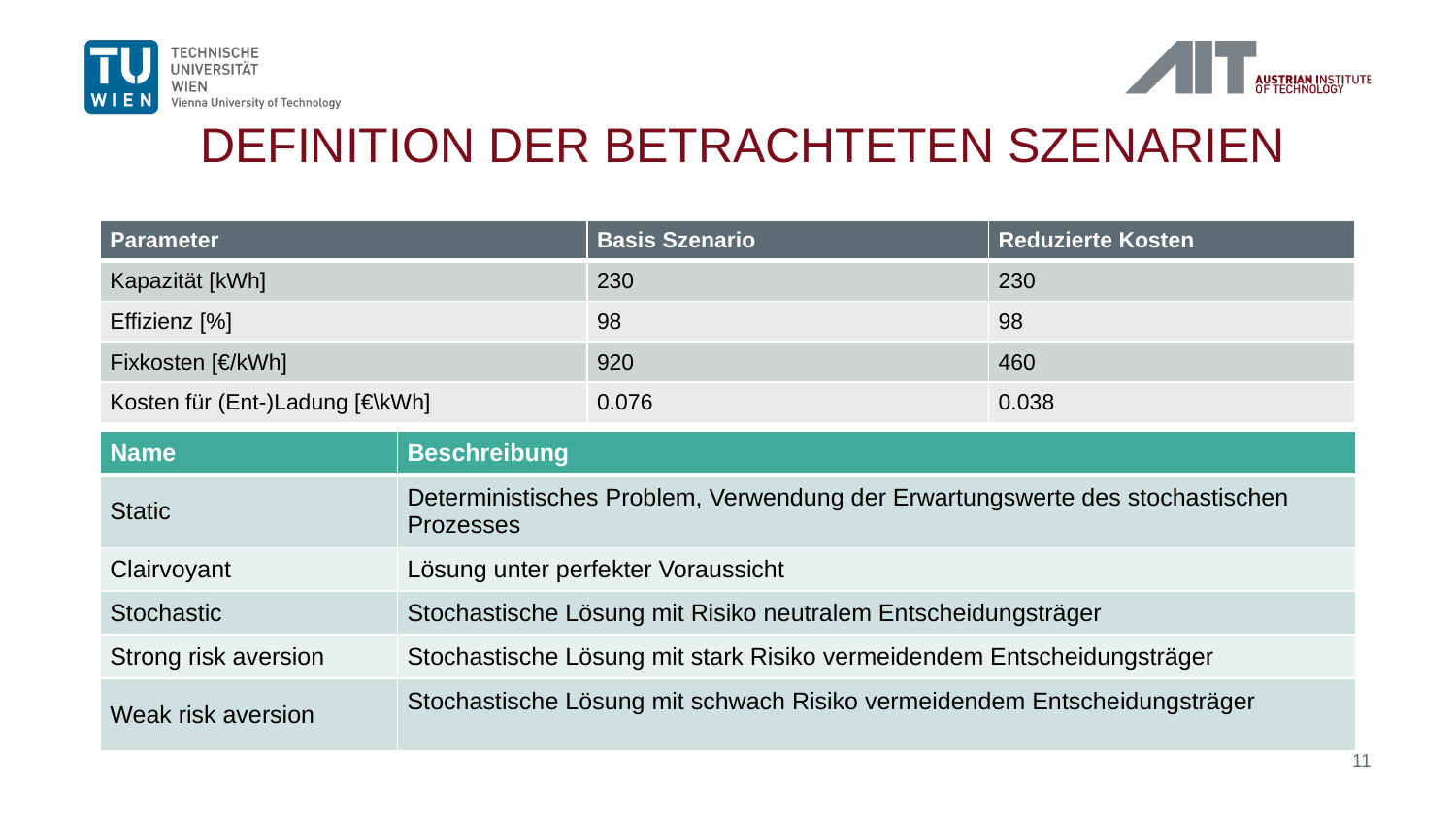

# Definition der betrachteten Szenarien
| Parameter | Basis Szenario | Reduzierte Kosten |
| --- | --- | --- |
| Kapazität [kWh] | 230 | 230 |
| Effizienz [%] | 98 | 98 |
| Fixkosten [€/kWh] | 920 | 460 |
| Kosten für (Ent-)Ladung [€\kWh] | 0.076 | 0.038 |
| Name | Beschreibung |
| --- | --- |
| Static | Deterministisches Problem, Verwendung der Erwartungswerte des stochastischen Prozesses |
| Clairvoyant | Lösung unter perfekter Voraussicht |
| Stochastic | Stochastische Lösung mit Risiko neutralem Entscheidungsträger |
| Strong risk aversion | Stochastische Lösung mit stark Risiko vermeidendem Entscheidungsträger |
| Weak risk aversion | Stochastische Lösung mit schwach Risiko vermeidendem Entscheidungsträger |
11